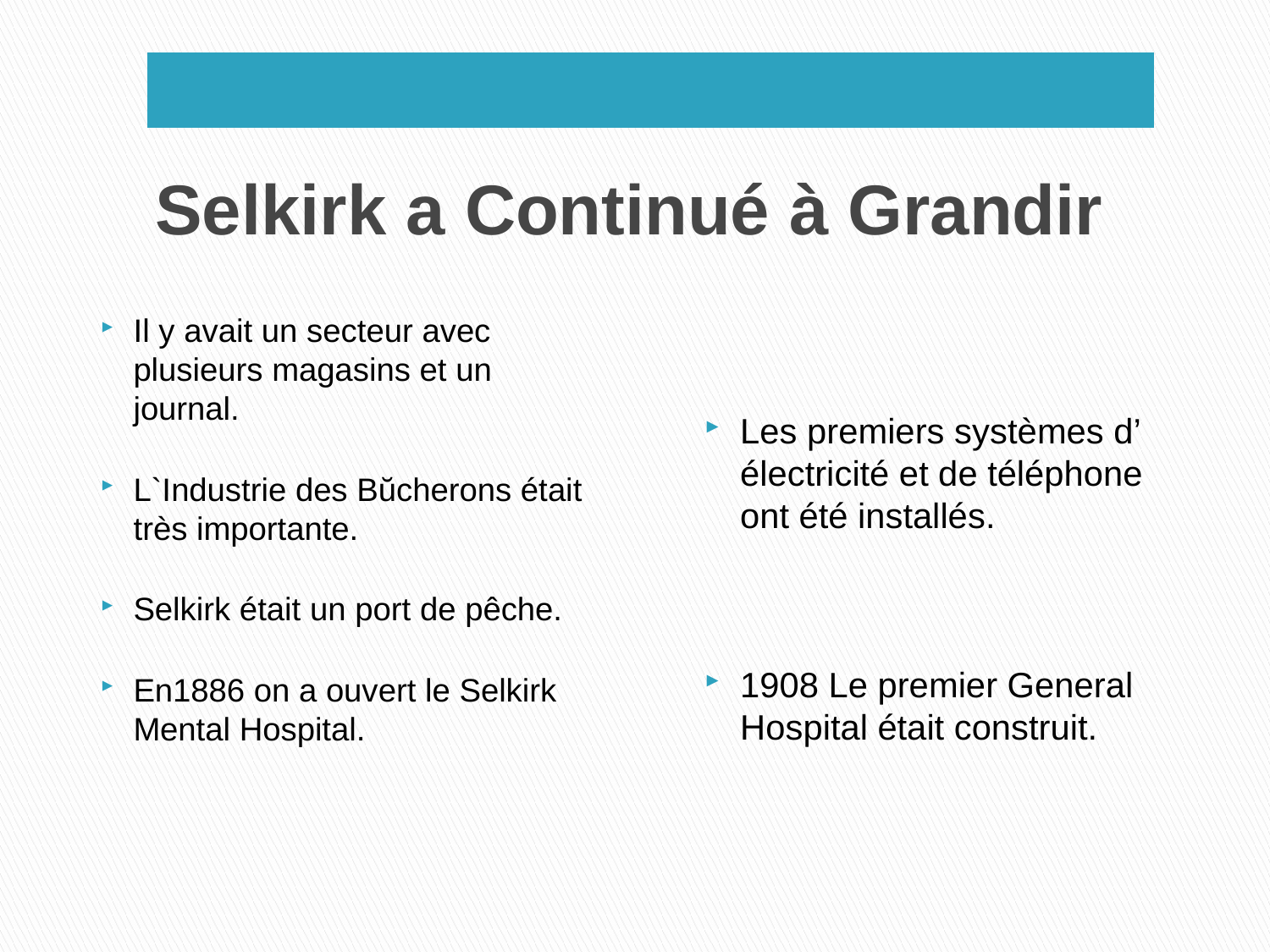

# Selkirk a Continué à Grandir

Il y avait un secteur avec plusieurs magasins et un journal.

L`Industrie des Bŭcherons était très importante.

Selkirk était un port de pêche.

En1886 on a ouvert le Selkirk Mental Hospital.

Les premiers systèmes d’ électricité et de téléphone  ont été installés.

1908 Le premier General Hospital était construit.